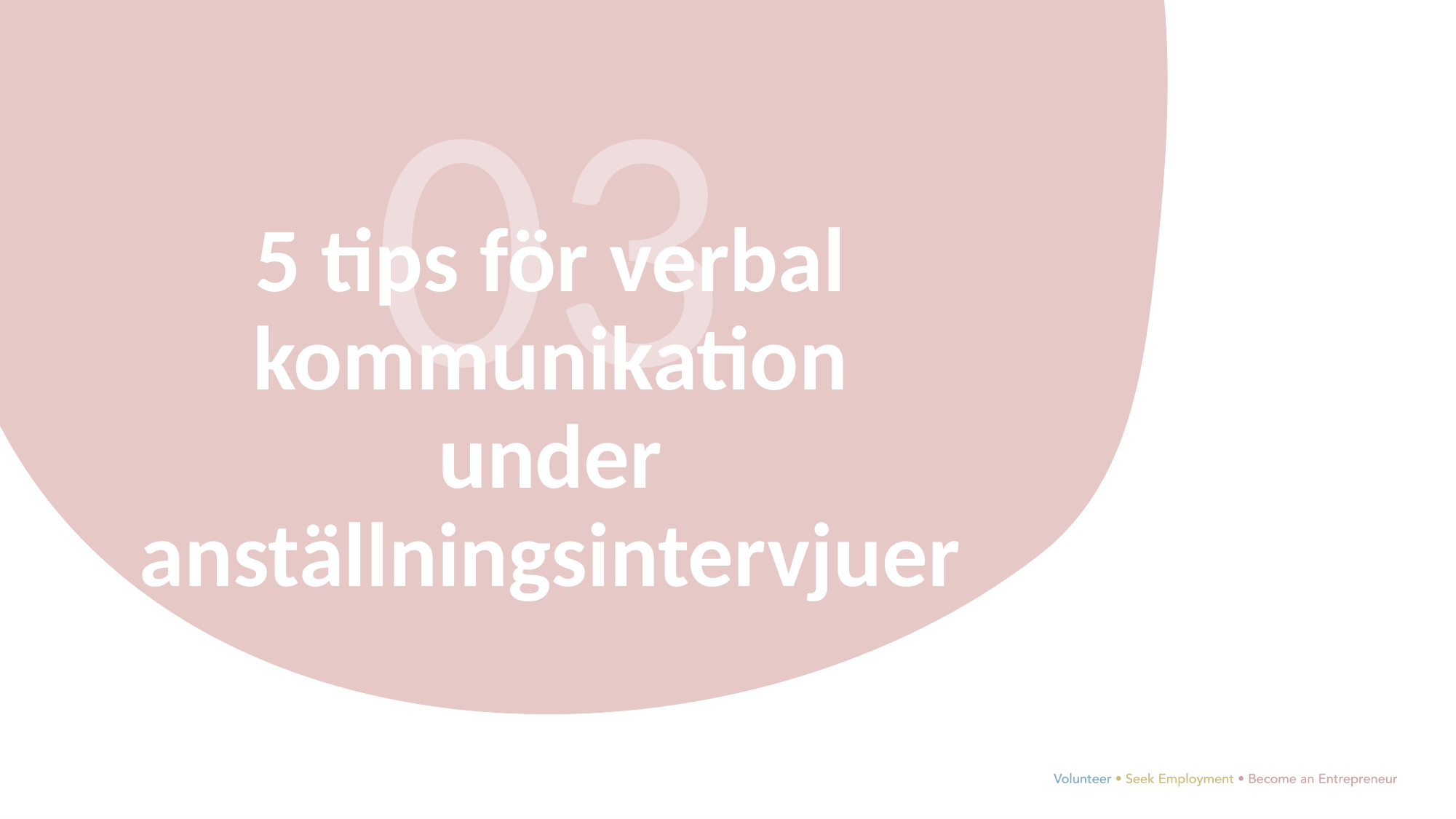

03
5 tips för verbal kommunikation under anställningsintervjuer